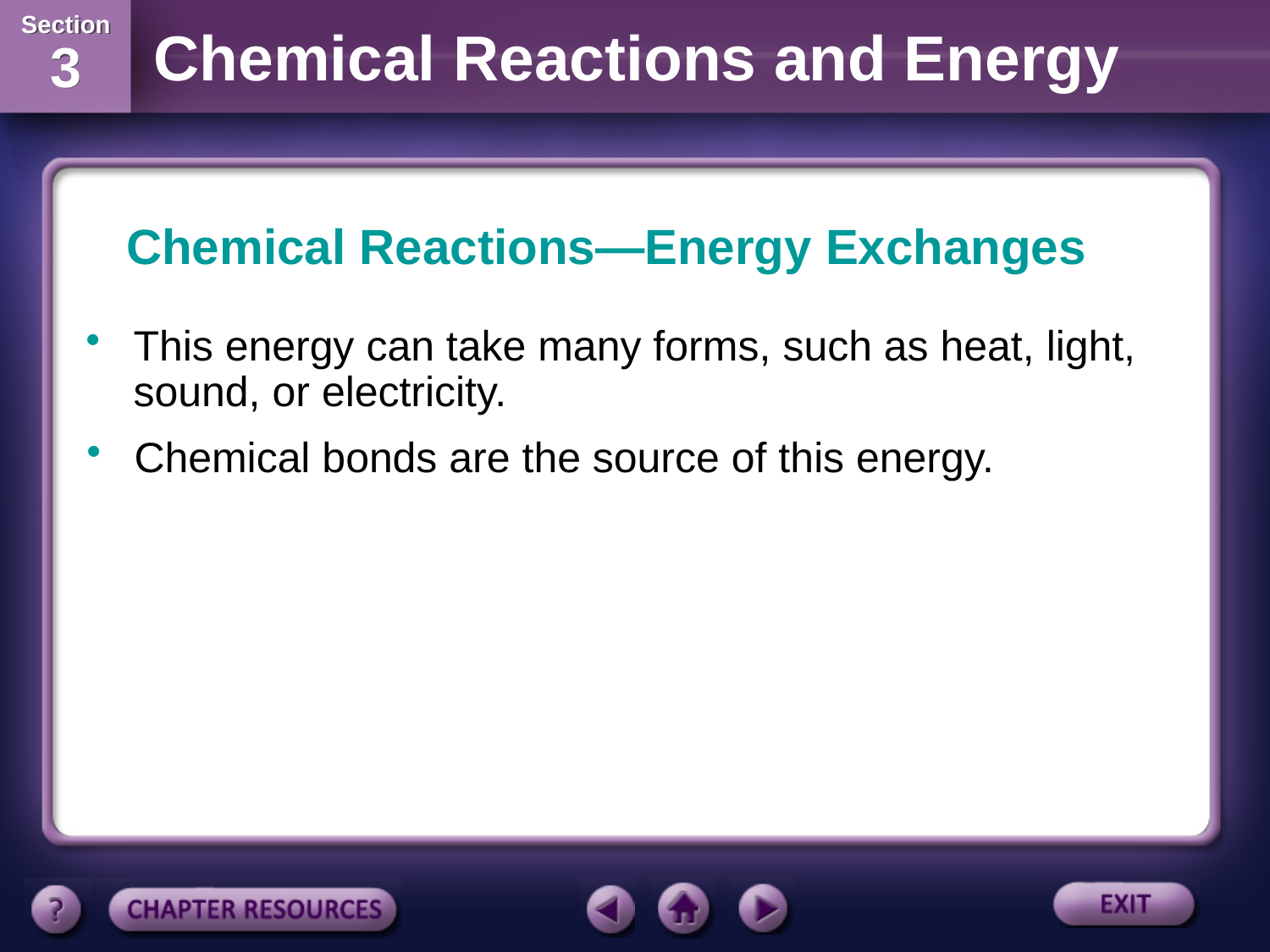

Chemical Reactions—Energy Exchanges
This energy can take many forms, such as heat, light, sound, or electricity.
Chemical bonds are the source of this energy.